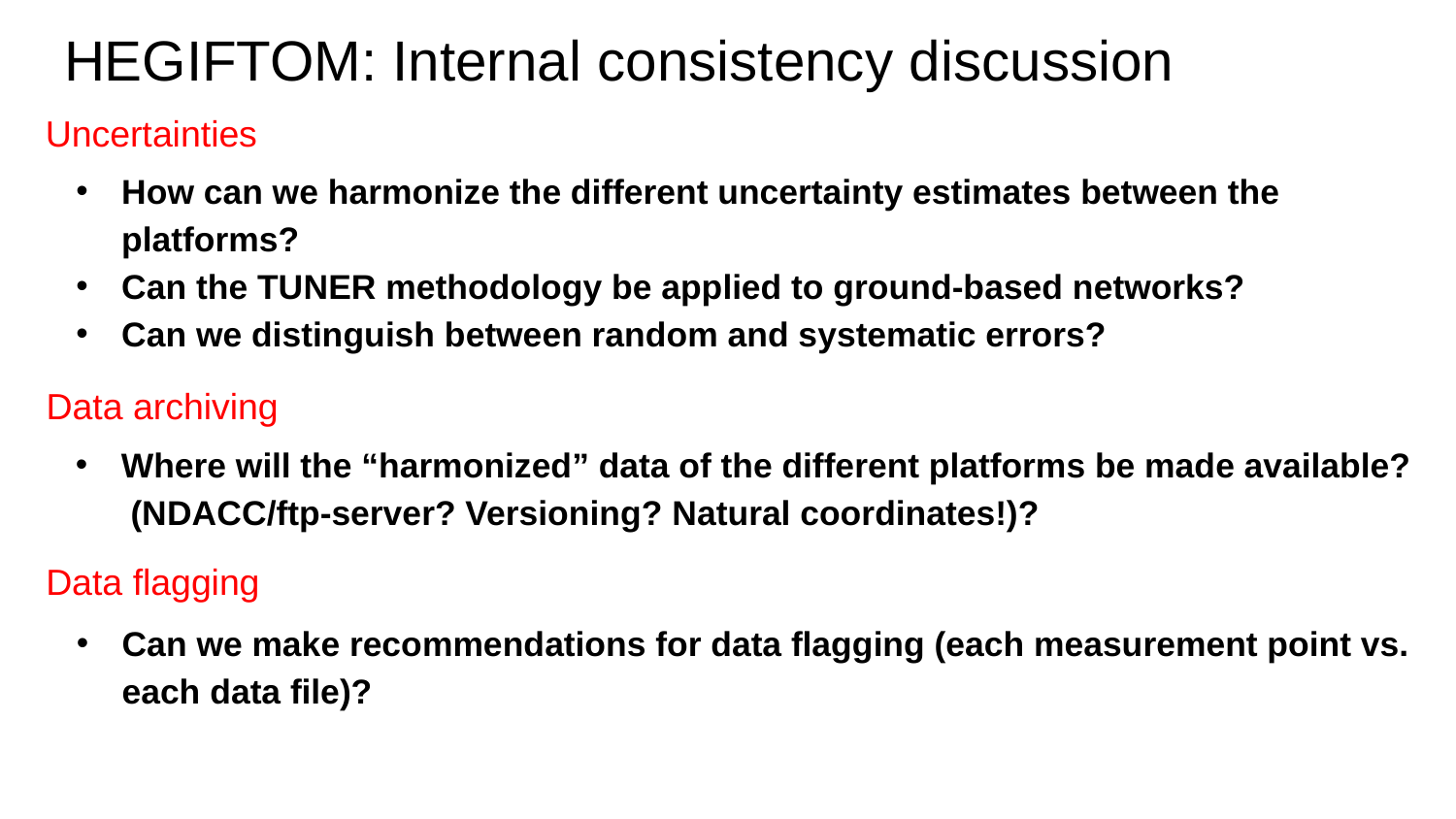

# HEGIFTOM: Internal consistency discussion
Uncertainties
How can we harmonize the different uncertainty estimates between the platforms?
Can the TUNER methodology be applied to ground-based networks?
Can we distinguish between random and systematic errors?

Data archiving
Where will the “harmonized” data of the different platforms be made available?  (NDACC/ftp-server? Versioning? Natural coordinates!)?

Data flagging
Can we make recommendations for data flagging (each measurement point vs. each data file)?